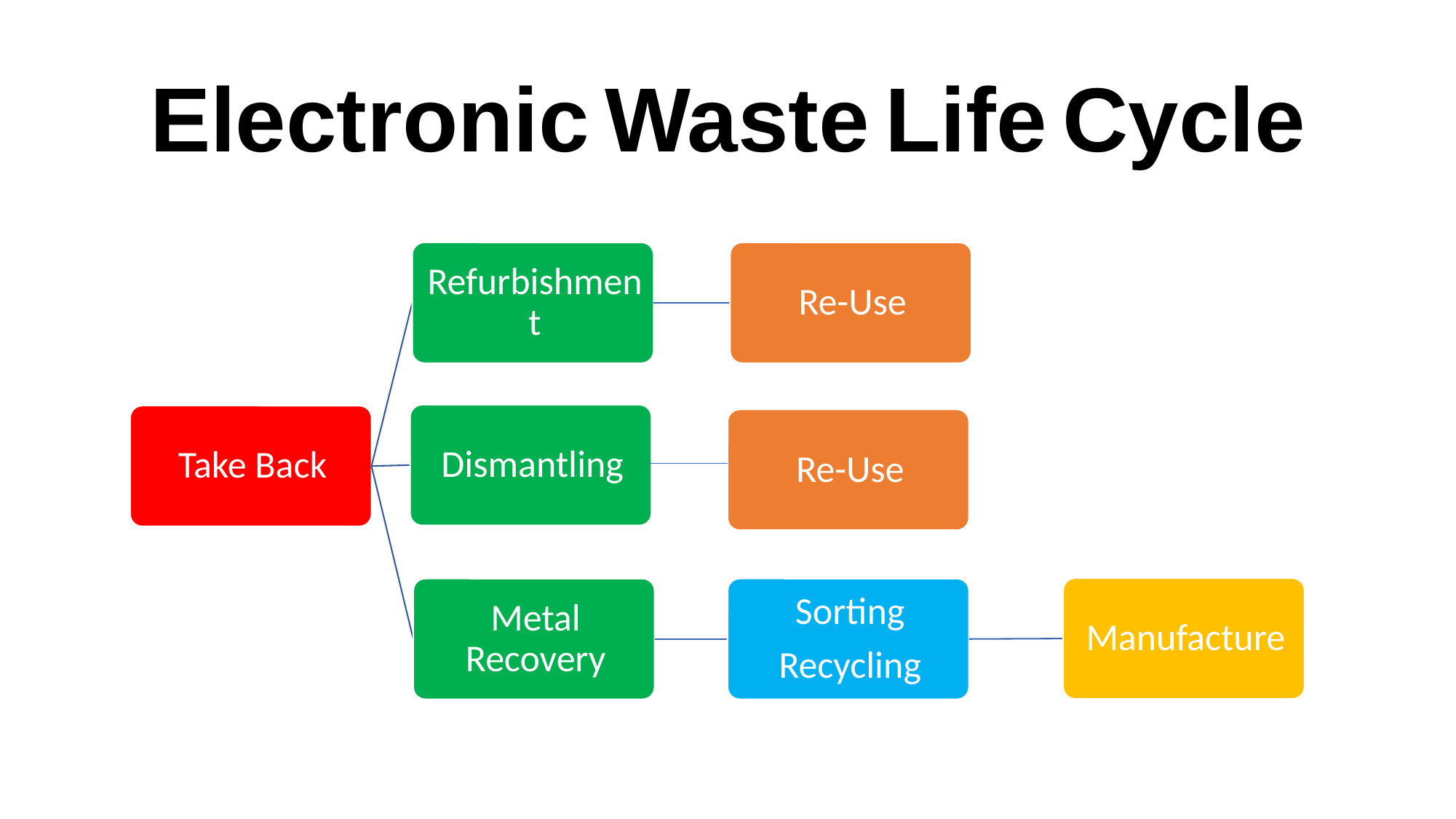

# Electronic Waste Life Cycle
Take Back

Refurbishment

Re-Use

Metal Recovery

Sorting
Recycling

Manufacture

Dismantling
Re-Use